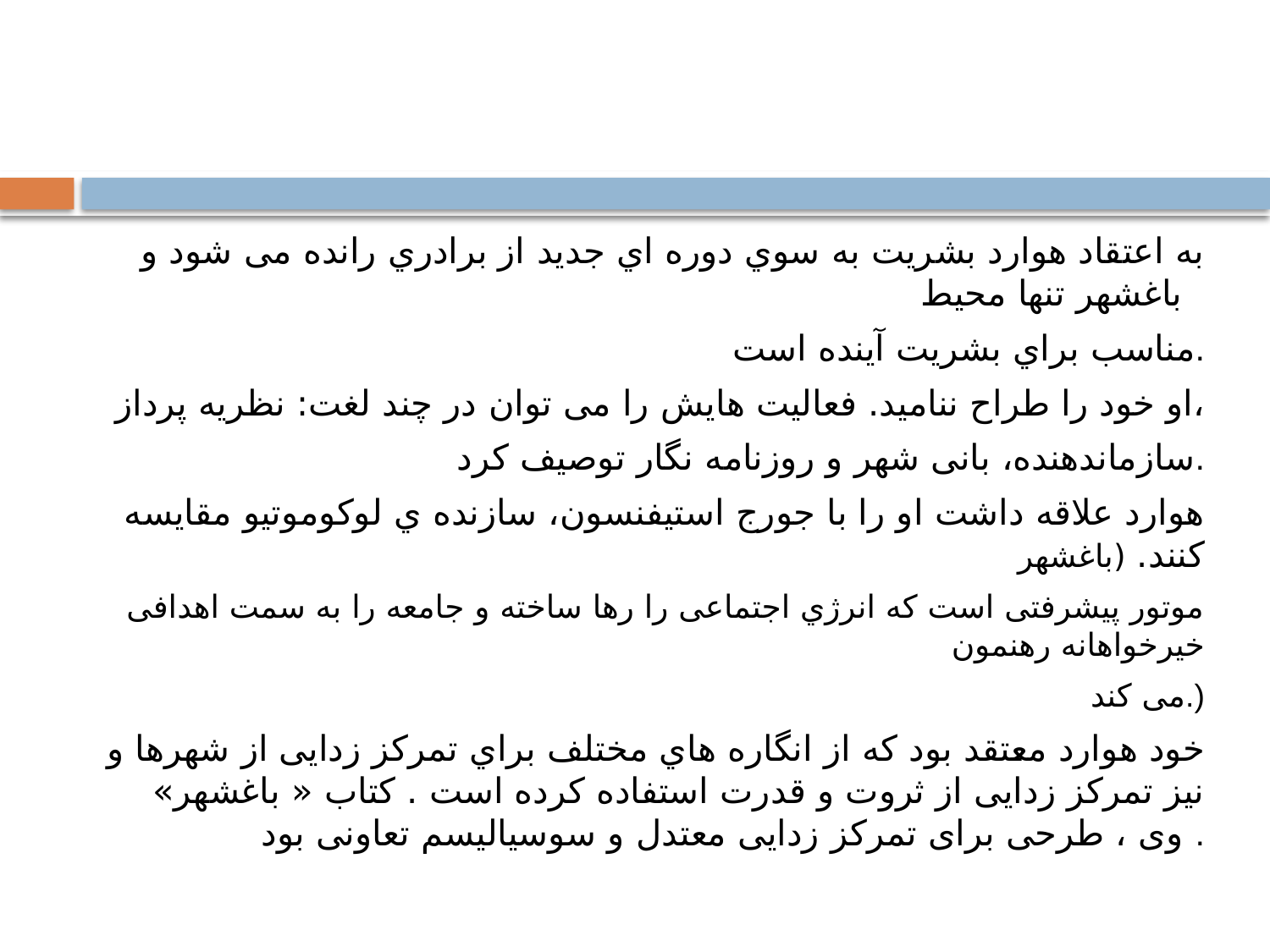

به اعتقاد هوارد بشریت به سوي دوره اي جدید از برادري رانده می شود و باغشهر تنها محیط
مناسب براي بشریت آینده است.
او خود را طراح ننامید. فعالیت هایش را می توان در چند لغت: نظریه پرداز،
سازماندهنده، بانی شهر و روزنامه نگار توصیف کرد.
هوارد علاقه داشت او را با جورج استیفنسون، سازنده ي لوکوموتیو مقایسه کنند. (باغشهر
 موتور پیشرفتی است که انرژي اجتماعی را رها ساخته و جامعه را به سمت اهدافی خیرخواهانه رهنمون
 می کند.)
خود هوارد معتقد بود که از انگاره هاي مختلف براي تمرکز زدایی از شهرها و نیز تمرکز زدایی از ثروت و قدرت استفاده کرده است . کتاب « باغشهر» وی ، طرحی برای تمرکز زدایی معتدل و سوسیالیسم تعاونی بود .